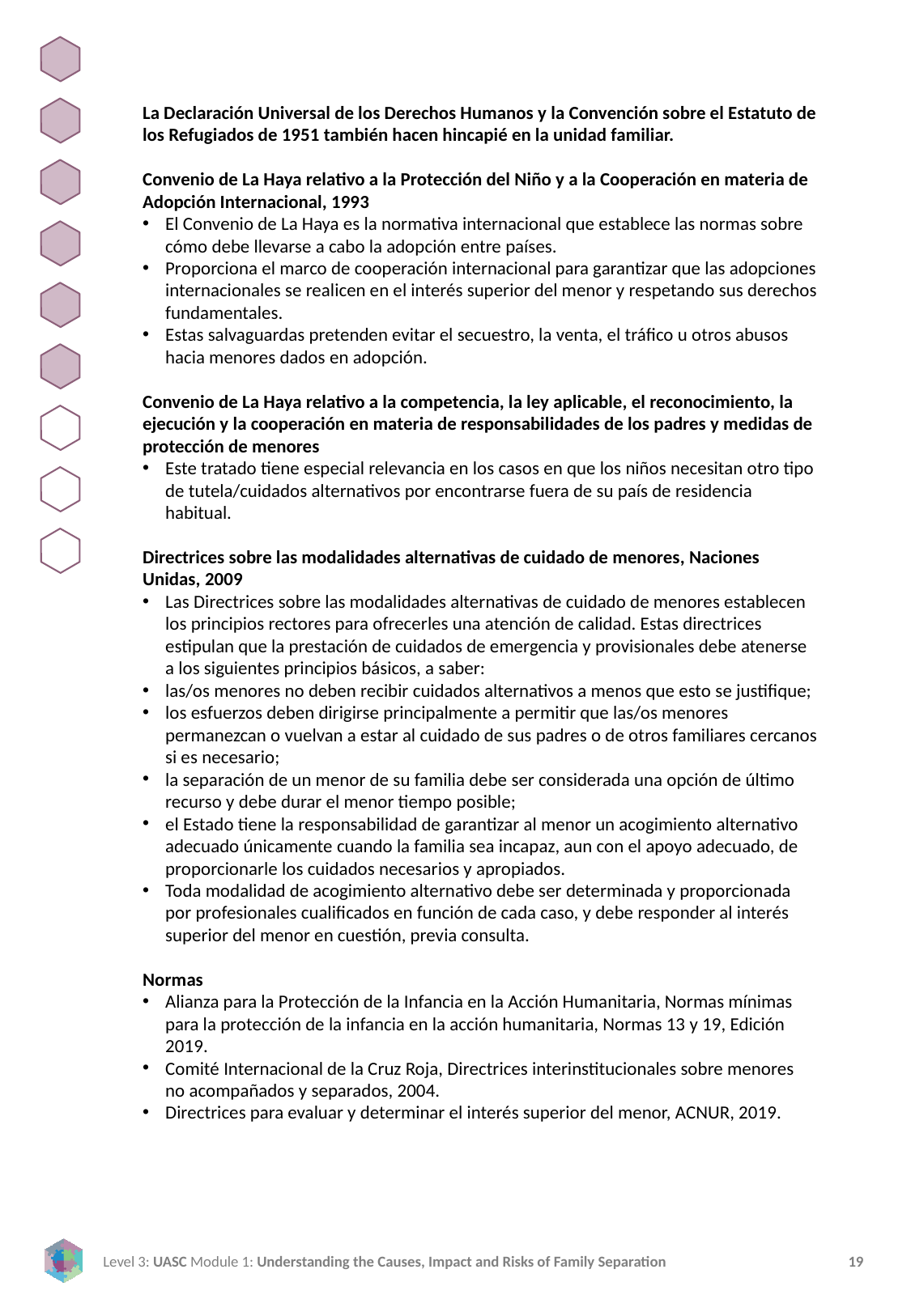

La Declaración Universal de los Derechos Humanos y la Convención sobre el Estatuto de los Refugiados de 1951 también hacen hincapié en la unidad familiar.

Convenio de La Haya relativo a la Protección del Niño y a la Cooperación en materia de Adopción Internacional, 1993
El Convenio de La Haya es la normativa internacional que establece las normas sobre cómo debe llevarse a cabo la adopción entre países.
Proporciona el marco de cooperación internacional para garantizar que las adopciones internacionales se realicen en el interés superior del menor y respetando sus derechos fundamentales.
Estas salvaguardas pretenden evitar el secuestro, la venta, el tráfico u otros abusos hacia menores dados en adopción.

Convenio de La Haya relativo a la competencia, la ley aplicable, el reconocimiento, la ejecución y la cooperación en materia de responsabilidades de los padres y medidas de protección de menores
Este tratado tiene especial relevancia en los casos en que los niños necesitan otro tipo de tutela/cuidados alternativos por encontrarse fuera de su país de residencia habitual.

Directrices sobre las modalidades alternativas de cuidado de menores, Naciones Unidas, 2009
Las Directrices sobre las modalidades alternativas de cuidado de menores establecen los principios rectores para ofrecerles una atención de calidad. Estas directrices estipulan que la prestación de cuidados de emergencia y provisionales debe atenerse a los siguientes principios básicos, a saber:
las/os menores no deben recibir cuidados alternativos a menos que esto se justifique;
los esfuerzos deben dirigirse principalmente a permitir que las/os menores permanezcan o vuelvan a estar al cuidado de sus padres o de otros familiares cercanos si es necesario;
la separación de un menor de su familia debe ser considerada una opción de último recurso y debe durar el menor tiempo posible;
el Estado tiene la responsabilidad de garantizar al menor un acogimiento alternativo adecuado únicamente cuando la familia sea incapaz, aun con el apoyo adecuado, de proporcionarle los cuidados necesarios y apropiados.
Toda modalidad de acogimiento alternativo debe ser determinada y proporcionada por profesionales cualificados en función de cada caso, y debe responder al interés superior del menor en cuestión, previa consulta.

Normas
Alianza para la Protección de la Infancia en la Acción Humanitaria, Normas mínimas para la protección de la infancia en la acción humanitaria, Normas 13 y 19, Edición 2019.
Comité Internacional de la Cruz Roja, Directrices interinstitucionales sobre menores no acompañados y separados, 2004.
Directrices para evaluar y determinar el interés superior del menor, ACNUR, 2019.